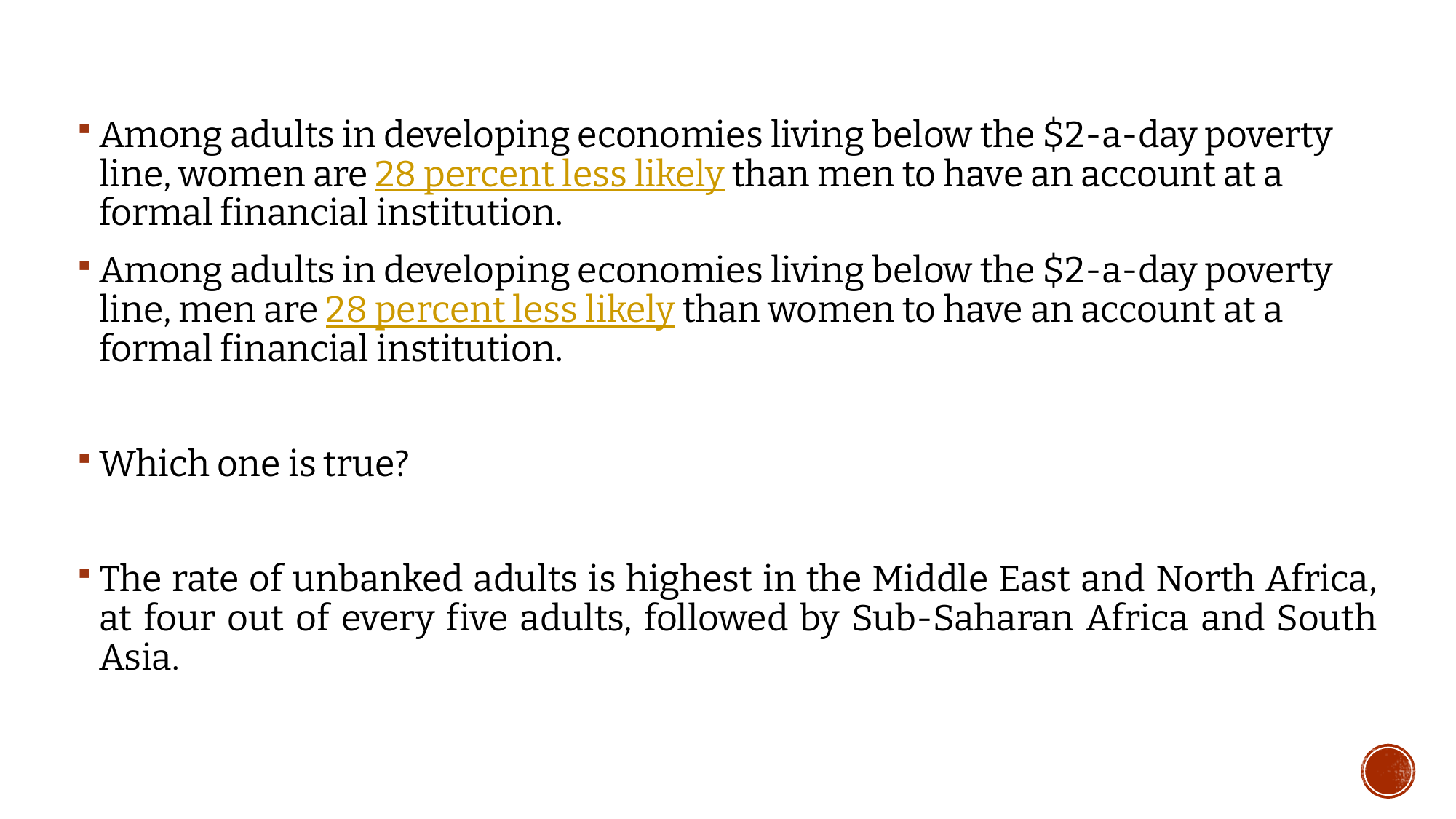

Among adults in developing economies living below the $2-a-day poverty line, women are 28 percent less likely than men to have an account at a formal financial institution.
Among adults in developing economies living below the $2-a-day poverty line, men are 28 percent less likely than women to have an account at a formal financial institution.

Which one is true?

The rate of unbanked adults is highest in the Middle East and North Africa, at four out of every five adults, followed by Sub-Saharan Africa and South Asia.